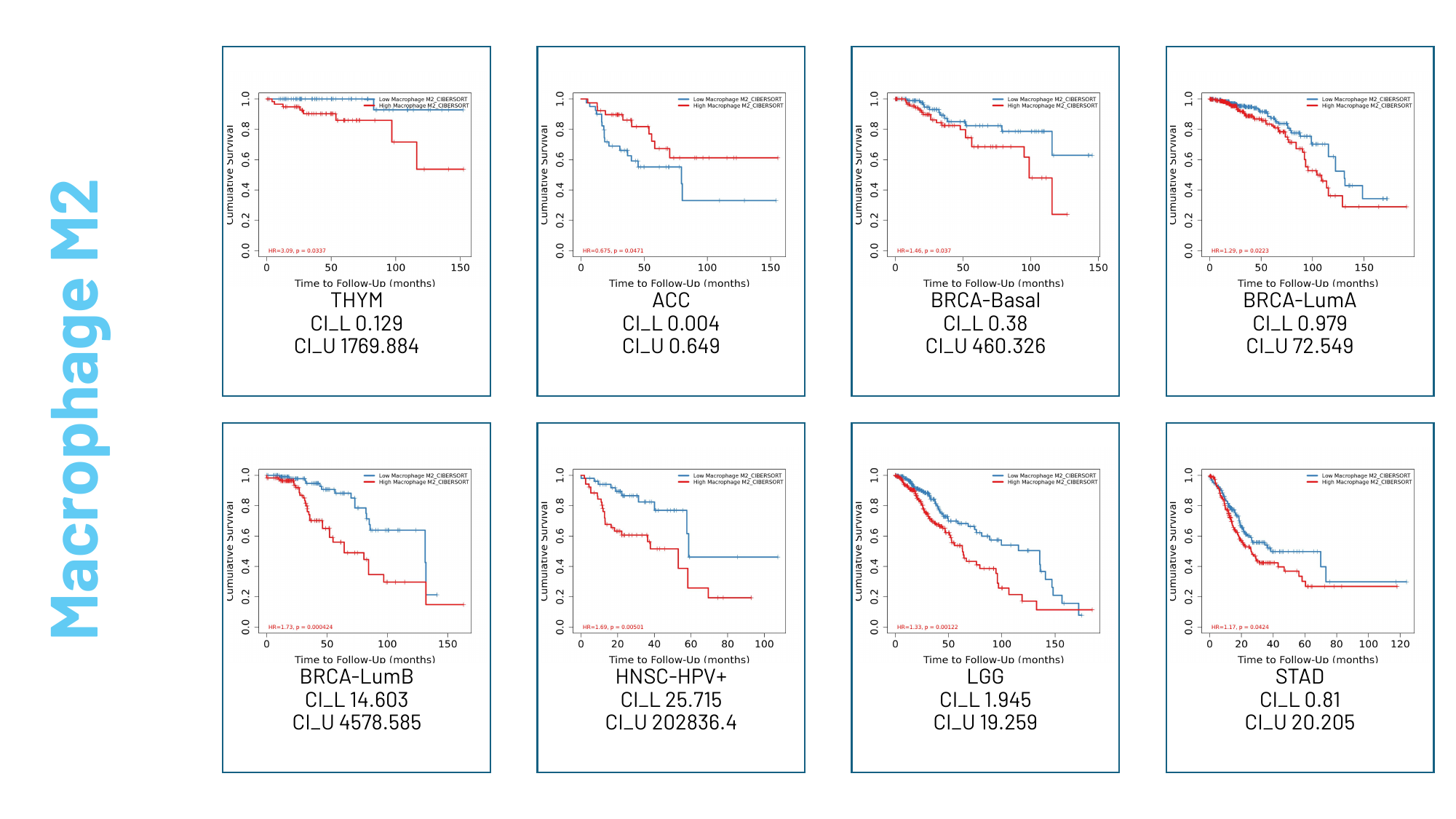

THYM
CI_L 0.129
CI_U 1769.884
ACC
CI_L 0.004
CI_U 0.649
BRCA-Basal
CI_L 0.38
CI_U 460.326
BRCA-LumA
CI_L 0.979
CI_U 72.549
BRCA-LumB
CI_L 14.603
CI_U 4578.585
HNSC-HPV+
CI_L 25.715
CI_U 202836.4
LGG
CI_L 1.945
CI_U 19.259
STAD
CI_L 0.81
CI_U 20.205
Macrophage M2